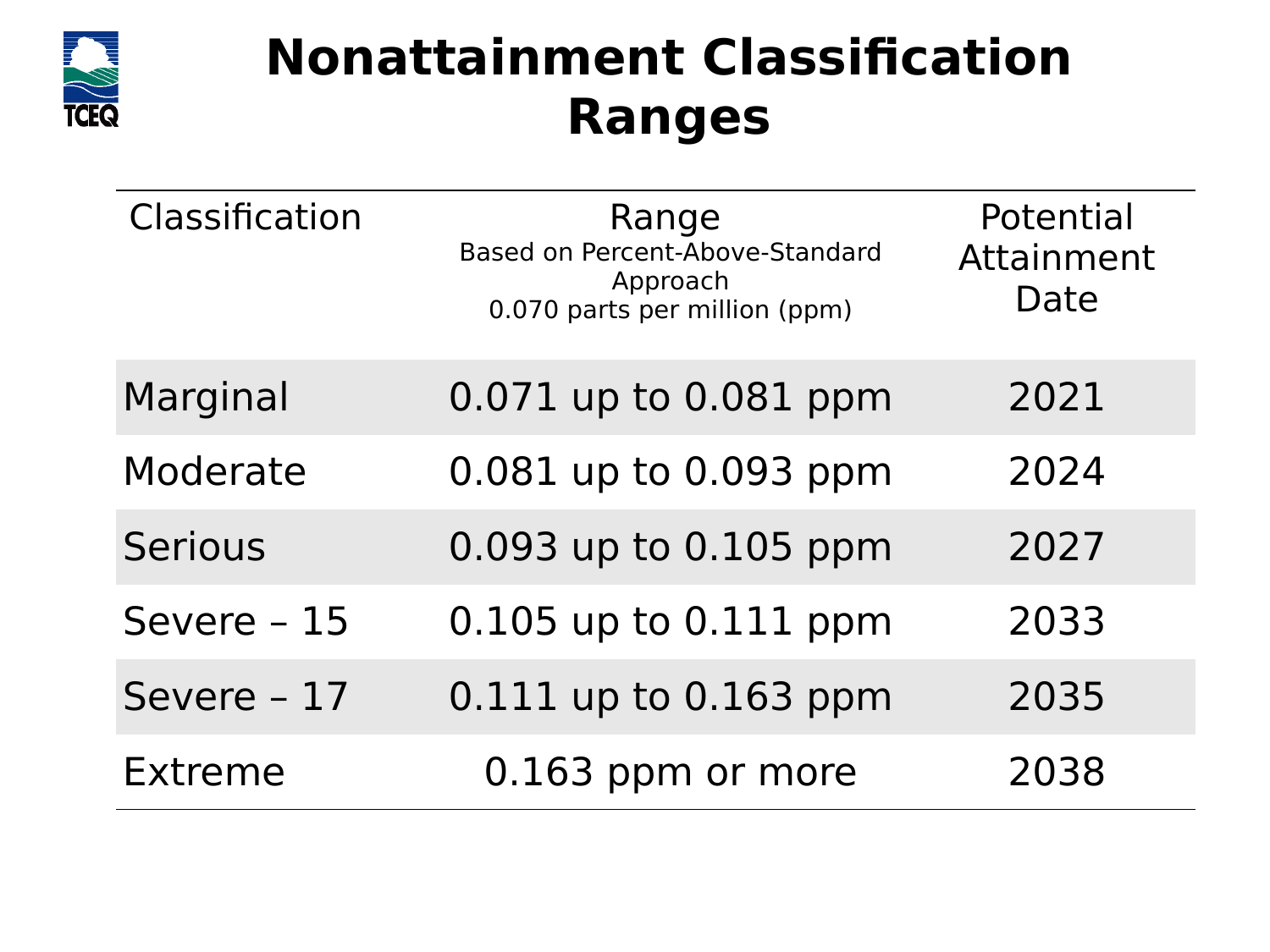

# Nonattainment Classification Ranges
| Classification | Range Based on Percent-Above-Standard Approach 0.070 parts per million (ppm) | Potential Attainment Date |
| --- | --- | --- |
| Marginal | 0.071 up to 0.081 ppm | 2021 |
| Moderate | 0.081 up to 0.093 ppm | 2024 |
| Serious | 0.093 up to 0.105 ppm | 2027 |
| Severe – 15 | 0.105 up to 0.111 ppm | 2033 |
| Severe – 17 | 0.111 up to 0.163 ppm | 2035 |
| Extreme | 0.163 ppm or more | 2038 |